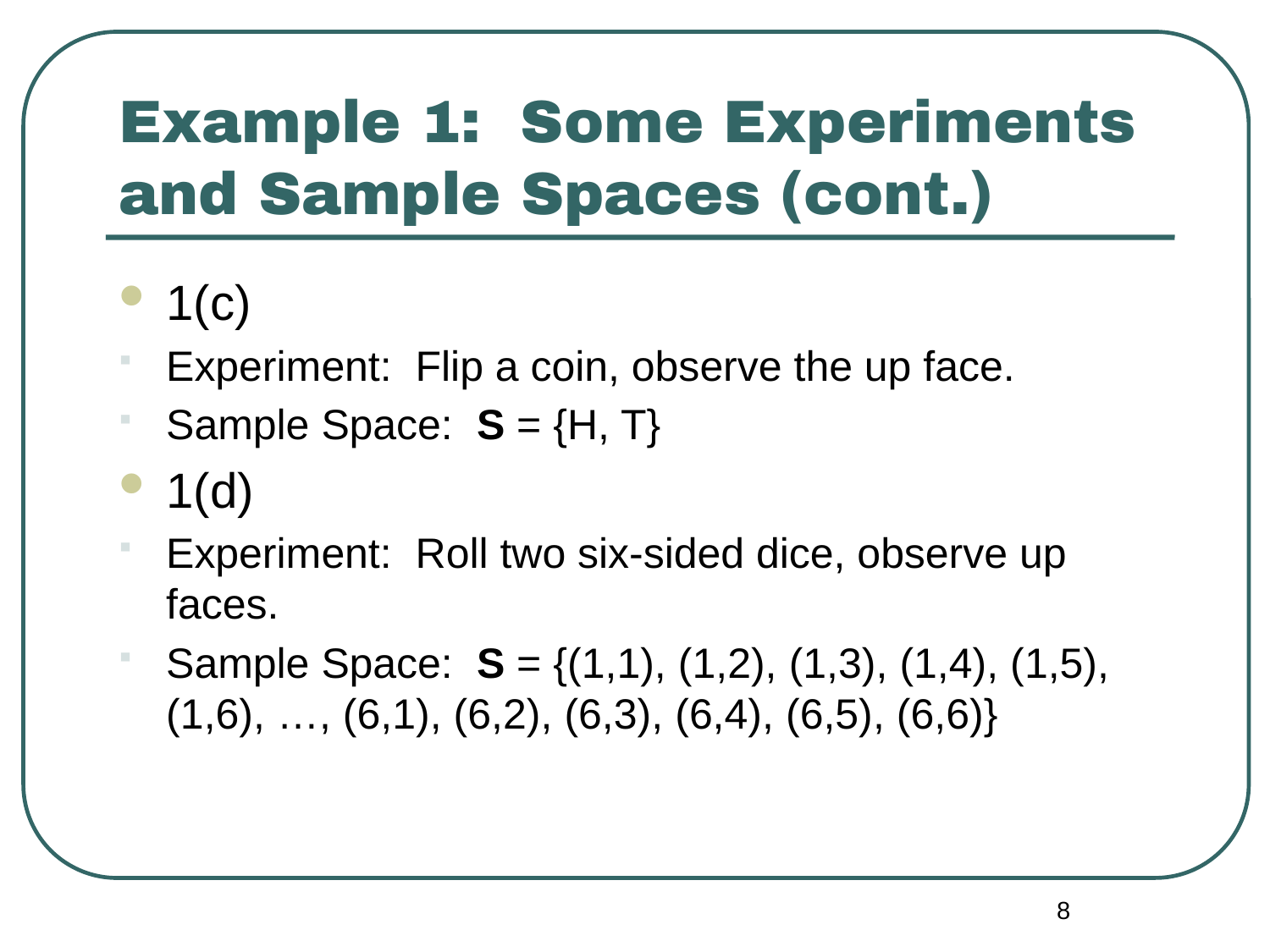

# Example 1:  Some Experiments and Sample Spaces (cont.)
1(c)
Experiment:  Flip a coin, observe the up face.
Sample Space:  S = {H, T}
1(d)
Experiment:  Roll two six-sided dice, observe up faces.
Sample Space:  S = {(1,1), (1,2), (1,3), (1,4), (1,5), (1,6), …, (6,1), (6,2), (6,3), (6,4), (6,5), (6,6)}
8